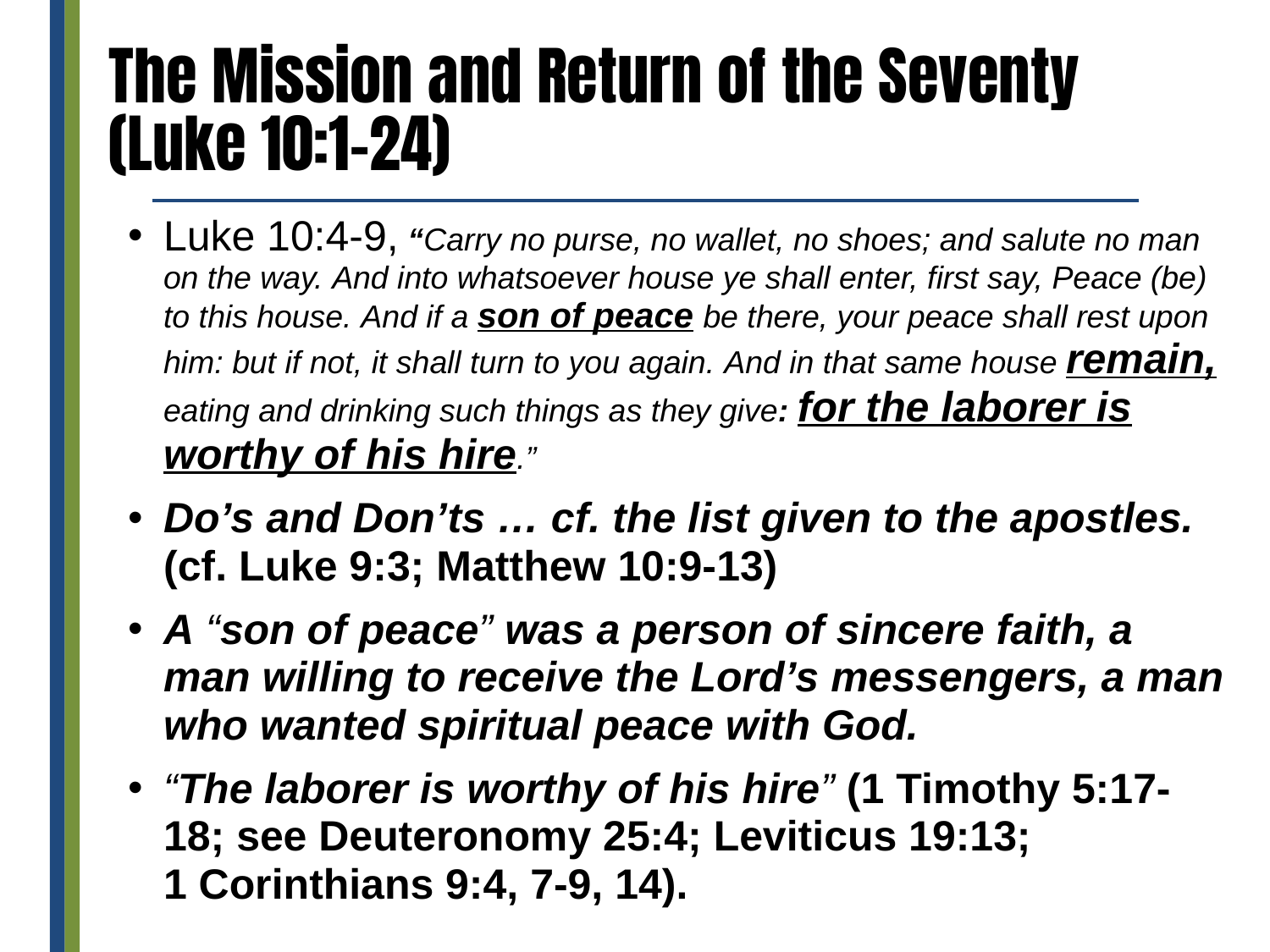

# The Mission and Return of the Seventy (Luke 10:1-24)
Luke 10:4-9, “Carry no purse, no wallet, no shoes; and salute no man on the way. And into whatsoever house ye shall enter, first say, Peace (be) to this house. And if a son of peace be there, your peace shall rest upon him: but if not, it shall turn to you again. And in that same house remain, eating and drinking such things as they give: for the laborer is worthy of his hire.”
Do’s and Don’ts … cf. the list given to the apostles. (cf. Luke 9:3; Matthew 10:9-13)
A “son of peace” was a person of sincere faith, a man willing to receive the Lord’s messengers, a man who wanted spiritual peace with God.
“The laborer is worthy of his hire” (1 Timothy 5:17-18; see Deuteronomy 25:4; Leviticus 19:13;
1 Corinthians 9:4, 7-9, 14).